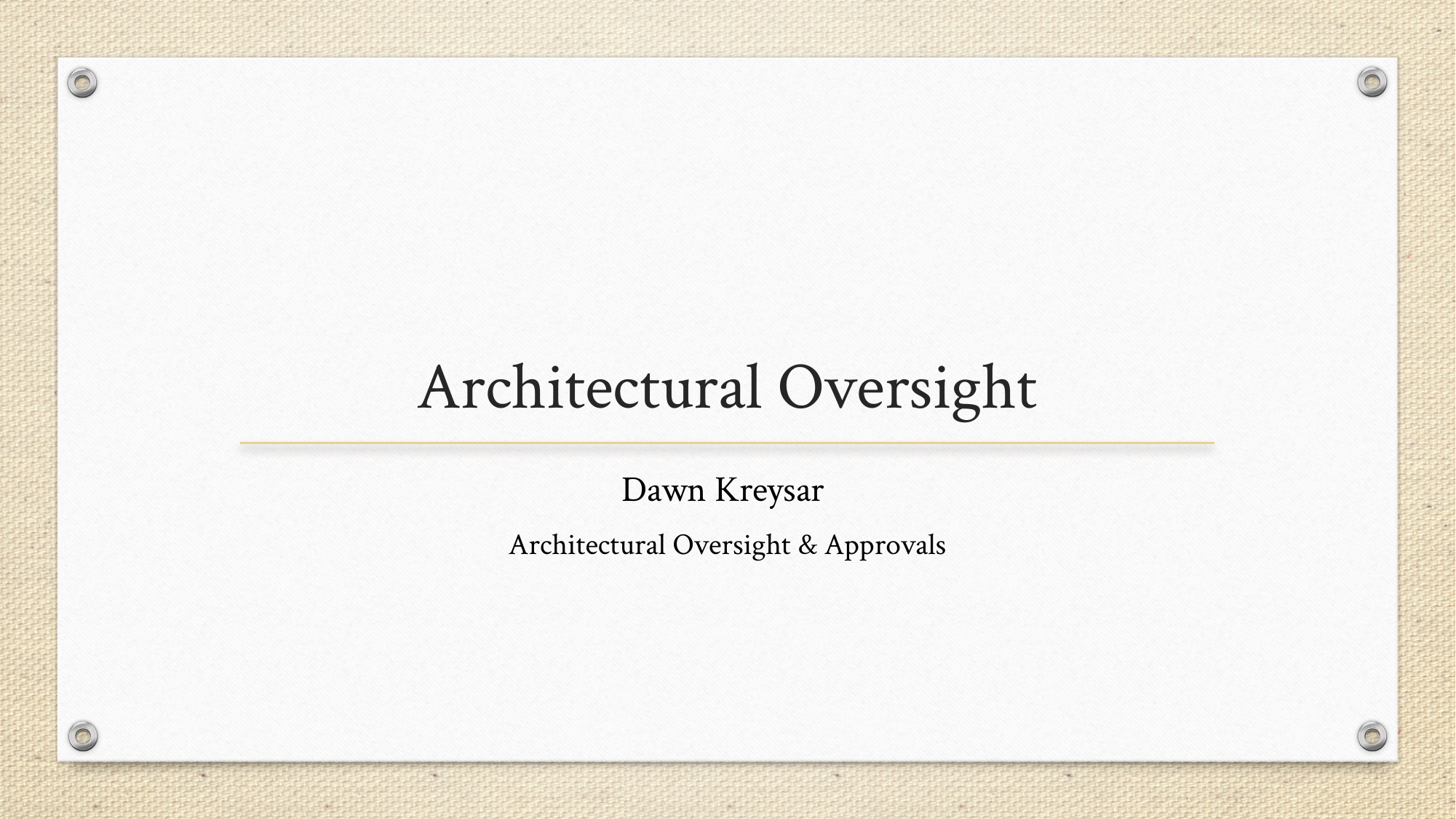

# Architectural Oversight
Dawn Kreysar
Architectural Oversight & Approvals